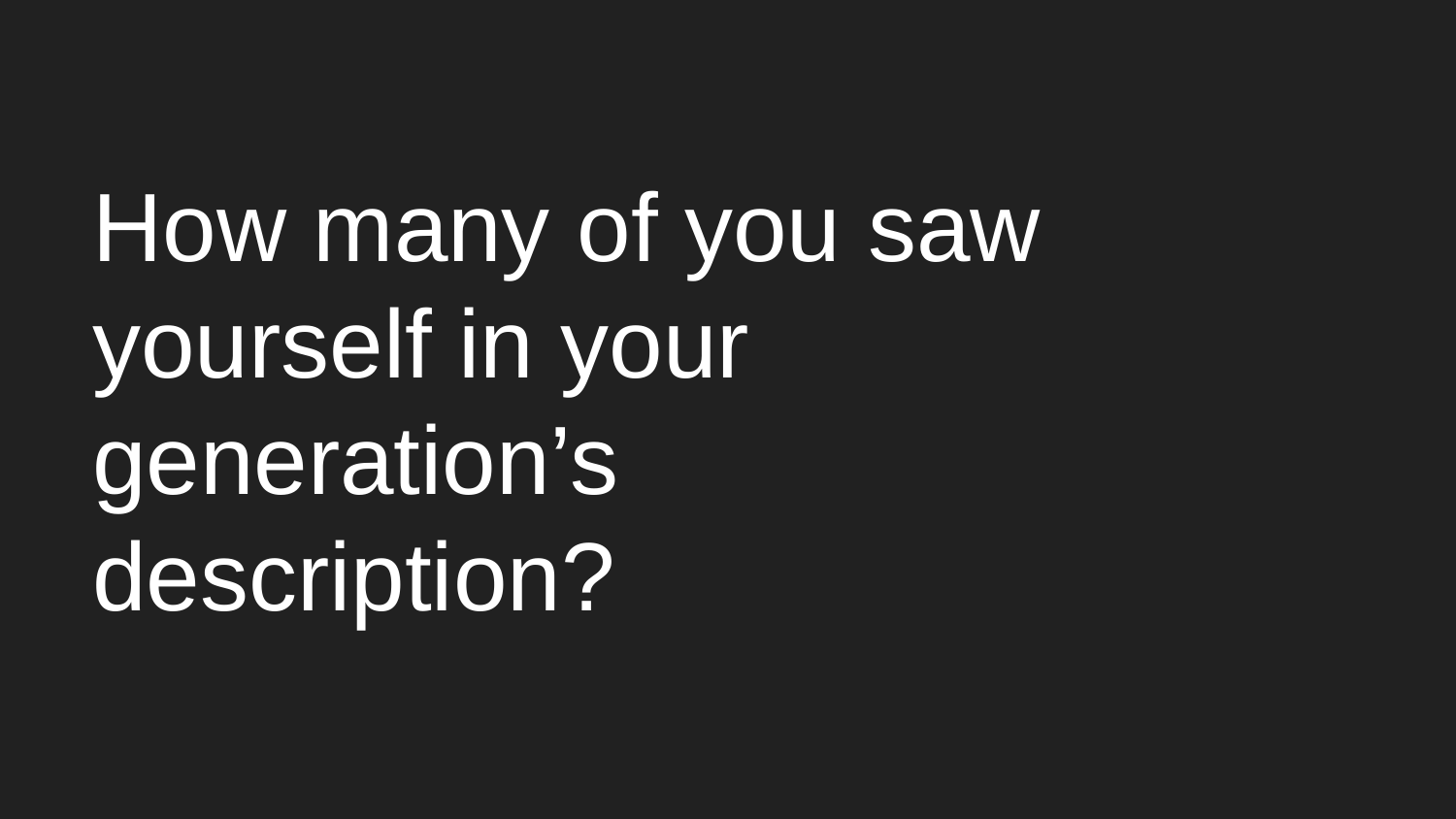

# How many of you saw yourself in your generation’s description?